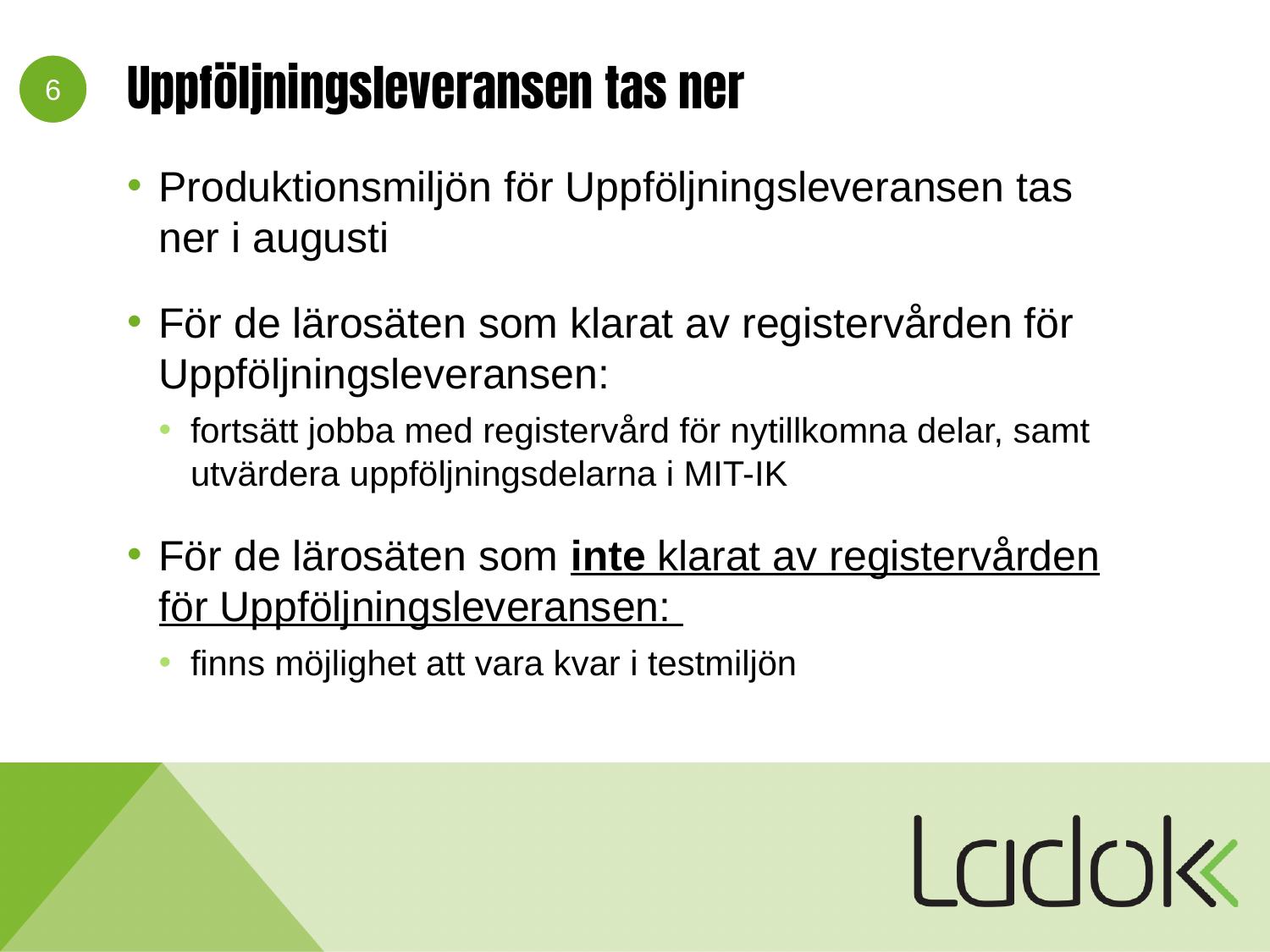

# Uppföljningsleveransen tas ner
Produktionsmiljön för Uppföljningsleveransen tas ner i augusti
För de lärosäten som klarat av registervården för Uppföljningsleveransen:
fortsätt jobba med registervård för nytillkomna delar, samt utvärdera uppföljningsdelarna i MIT-IK
För de lärosäten som inte klarat av registervården för Uppföljningsleveransen:
finns möjlighet att vara kvar i testmiljön